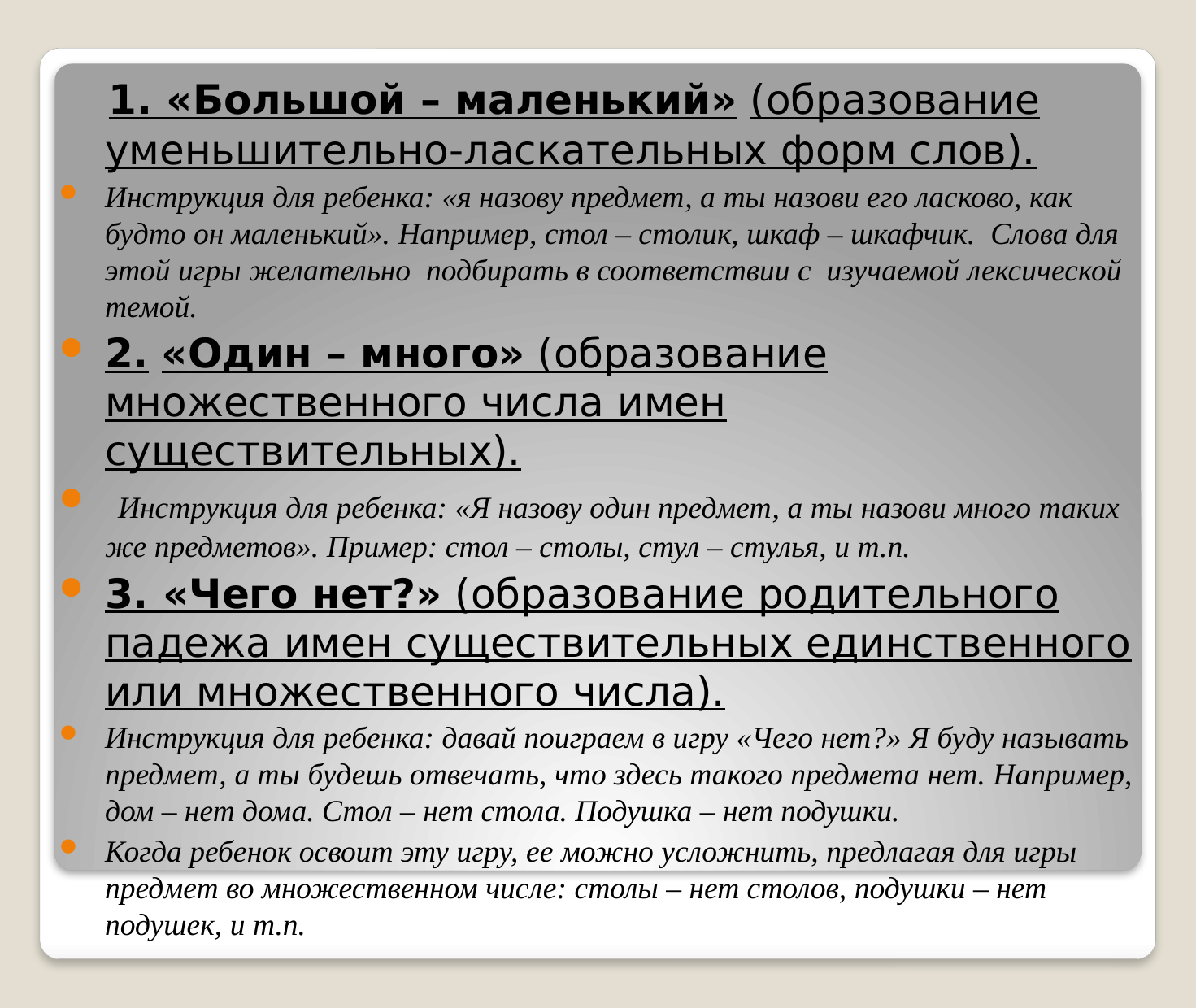

1. «Большой – маленький» (образование уменьшительно-ласкательных форм слов).
Инструкция для ребенка: «я назову предмет, а ты назови его ласково, как будто он маленький». Например, стол – столик, шкаф – шкафчик.  Слова для этой игры желательно  подбирать в соответствии с  изучаемой лексической темой.
2. «Один – много» (образование множественного числа имен существительных).
 Инструкция для ребенка: «Я назову один предмет, а ты назови много таких же предметов». Пример: стол – столы, стул – стулья, и т.п.
3. «Чего нет?» (образование родительного падежа имен существительных единственного или множественного числа).
Инструкция для ребенка: давай поиграем в игру «Чего нет?» Я буду называть предмет, а ты будешь отвечать, что здесь такого предмета нет. Например, дом – нет дома. Стол – нет стола. Подушка – нет подушки.
Когда ребенок освоит эту игру, ее можно усложнить, предлагая для игры предмет во множественном числе: столы – нет столов, подушки – нет подушек, и т.п.